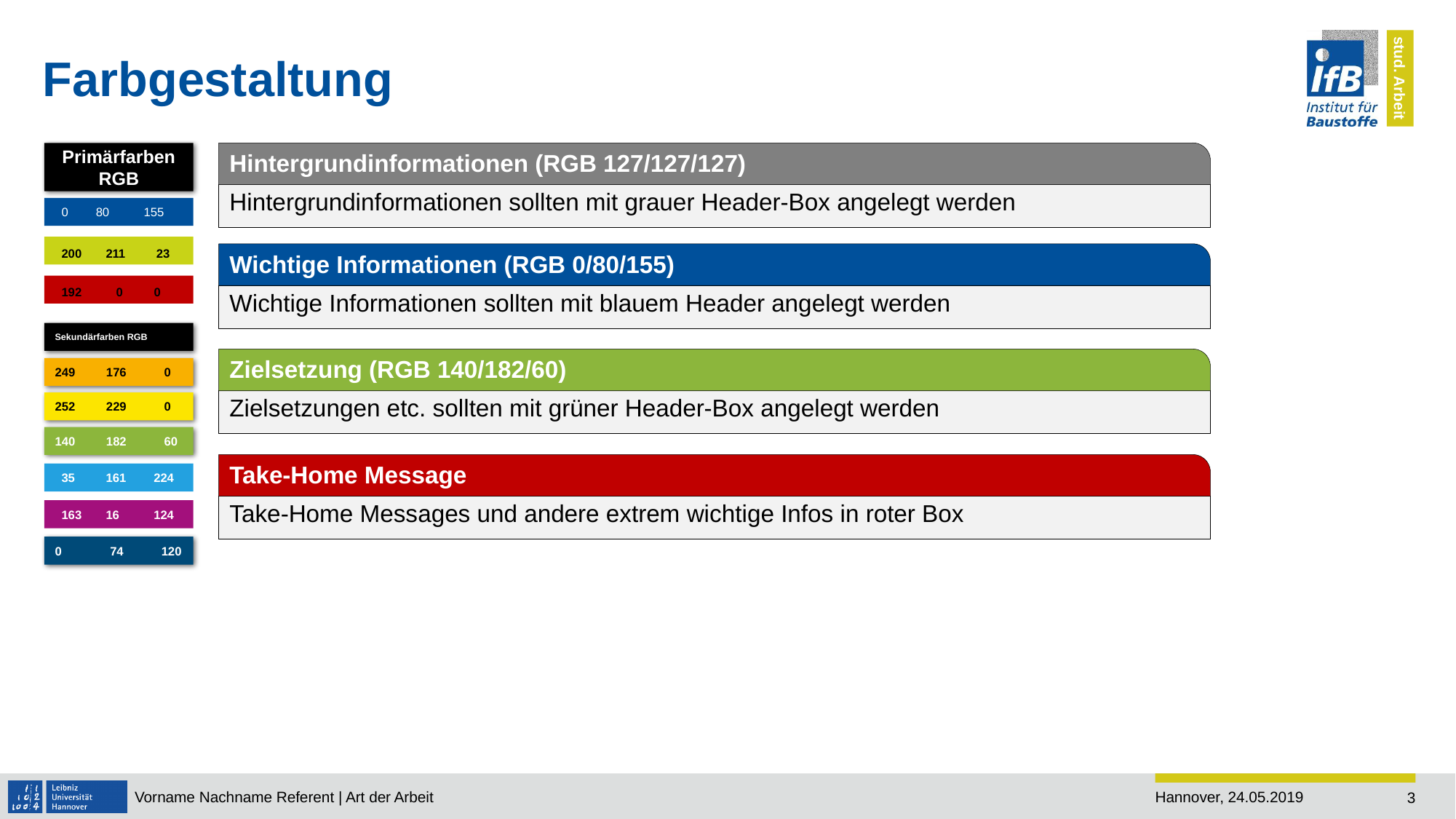

# Farbgestaltung
Primärfarben RGB
Hintergrundinformationen (RGB 127/127/127)
Anlegen von Spiegelpunkten
Hintergrundinformationen sollten mit grauer Header-Box angelegt werden
0        80          155
200       211         23
Wichtige Informationen (RGB 0/80/155)
Anlegen von Spiegelpunkten
192          0         0
Wichtige Informationen sollten mit blauem Header angelegt werden
Sekundärfarben RGB
Zielsetzung (RGB 140/182/60)
Anlegen von Spiegelpunkten
249         176	0
Zielsetzungen etc. sollten mit grüner Header-Box angelegt werden
252         229	0
140         182	60
Take-Home Message
Anlegen von Spiegelpunkten
35         161        224
Take-Home Messages und andere extrem wichtige Infos in roter Box
163       16          124
0              74           120